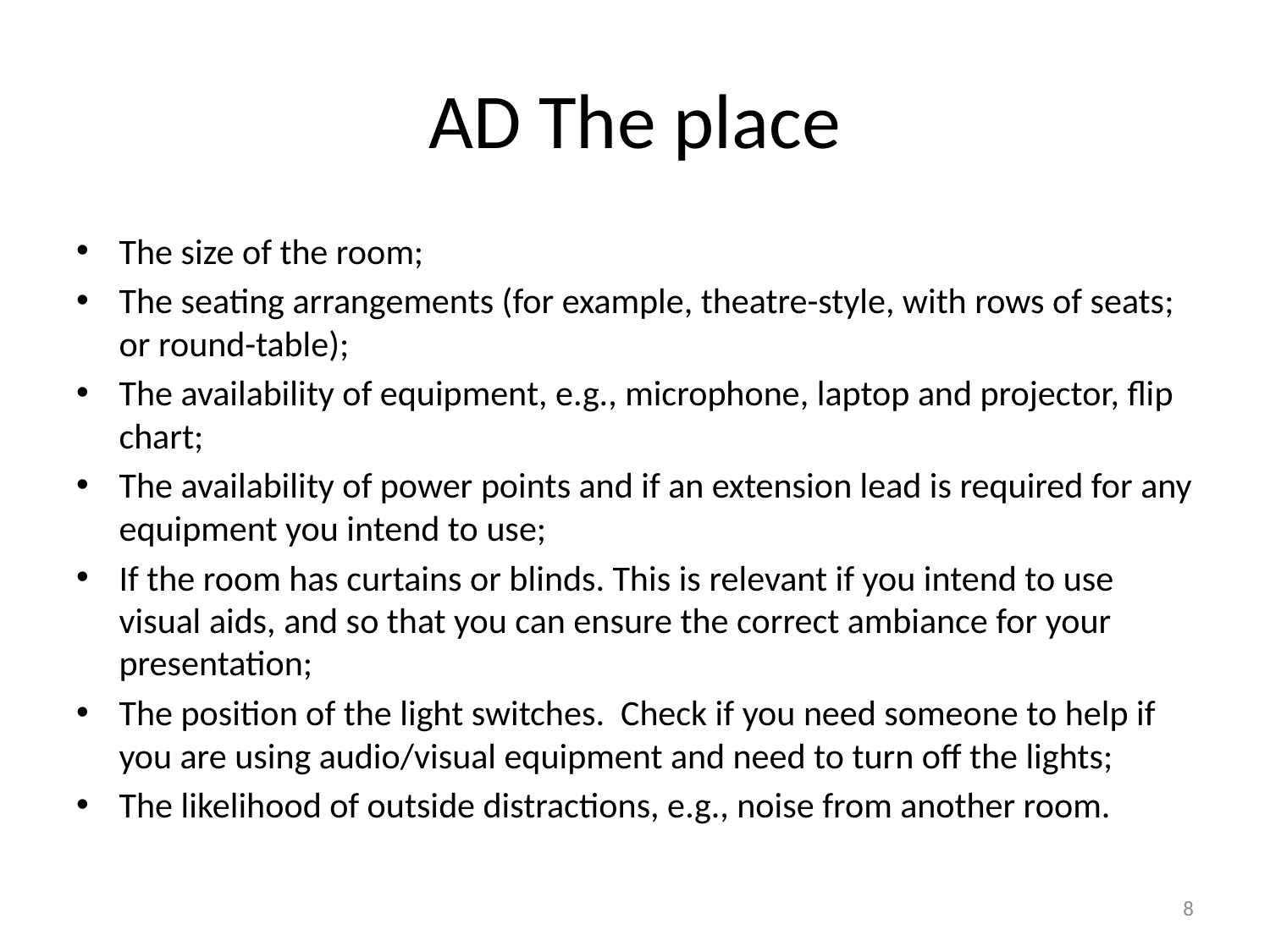

# AD The place
The size of the room;
The seating arrangements (for example, theatre-style, with rows of seats; or round-table);
The availability of equipment, e.g., microphone, laptop and projector, flip chart;
The availability of power points and if an extension lead is required for any equipment you intend to use;
If the room has curtains or blinds. This is relevant if you intend to use visual aids, and so that you can ensure the correct ambiance for your presentation;
The position of the light switches.  Check if you need someone to help if you are using audio/visual equipment and need to turn off the lights;
The likelihood of outside distractions, e.g., noise from another room.
8